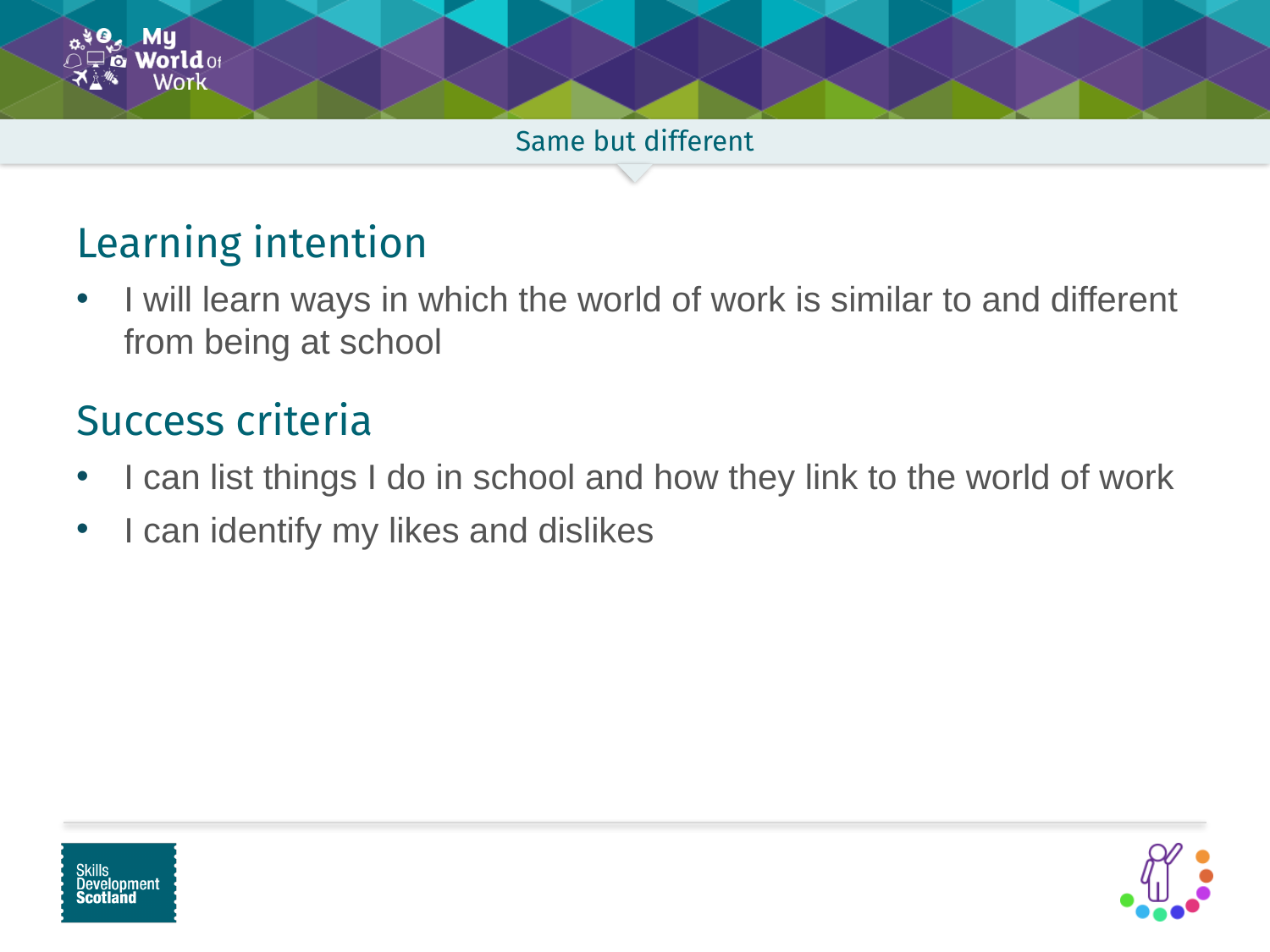

Learning intention
I will learn ways in which the world of work is similar to and different from being at school
Success criteria
I can list things I do in school and how they link to the world of work
I can identify my likes and dislikes